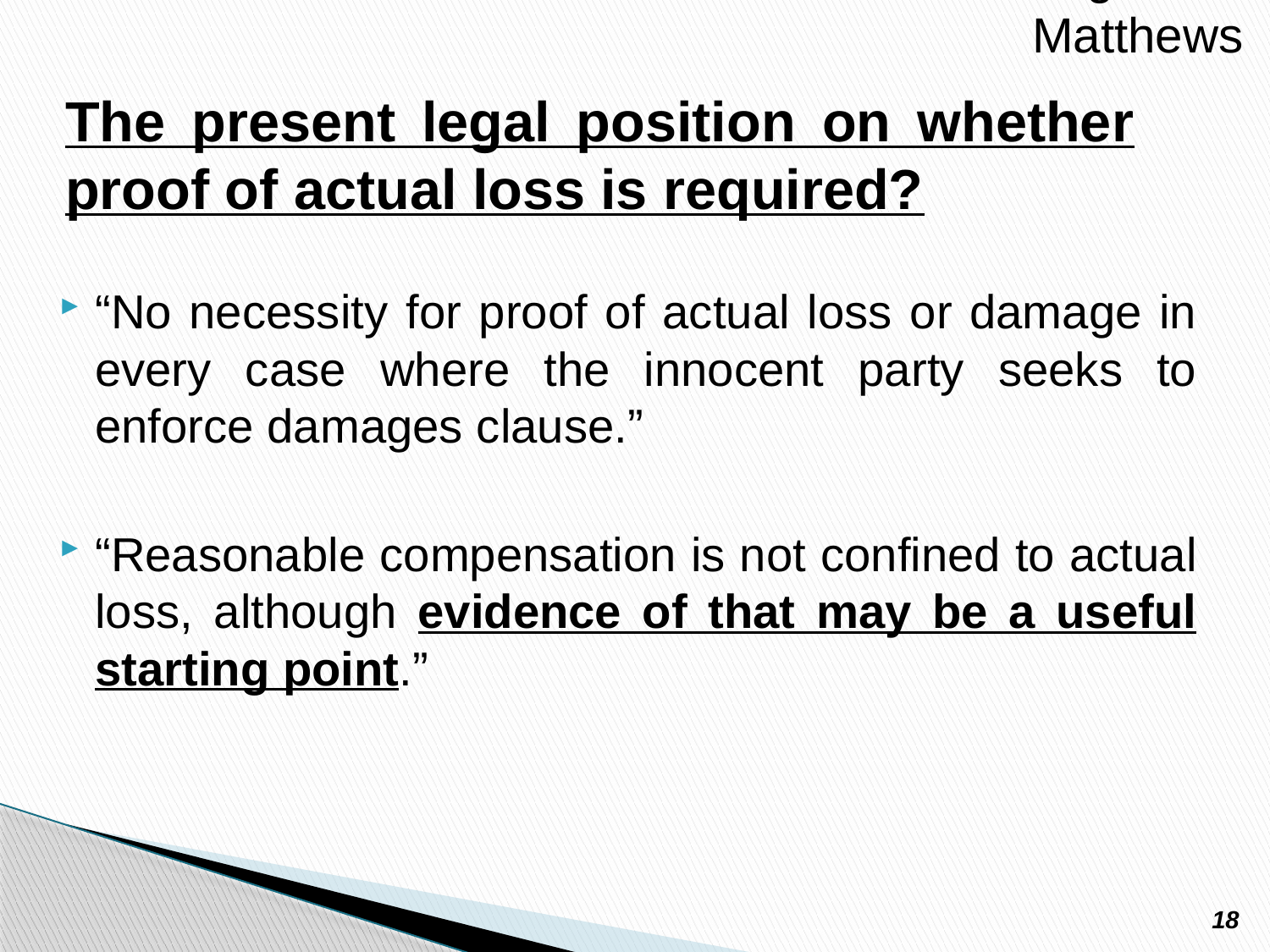

Presgrave & Matthews
# The present legal position on whether proof of actual loss is required?
“No necessity for proof of actual loss or damage in every case where the innocent party seeks to enforce damages clause.”

“Reasonable compensation is not confined to actual loss, although evidence of that may be a useful starting point.”
18